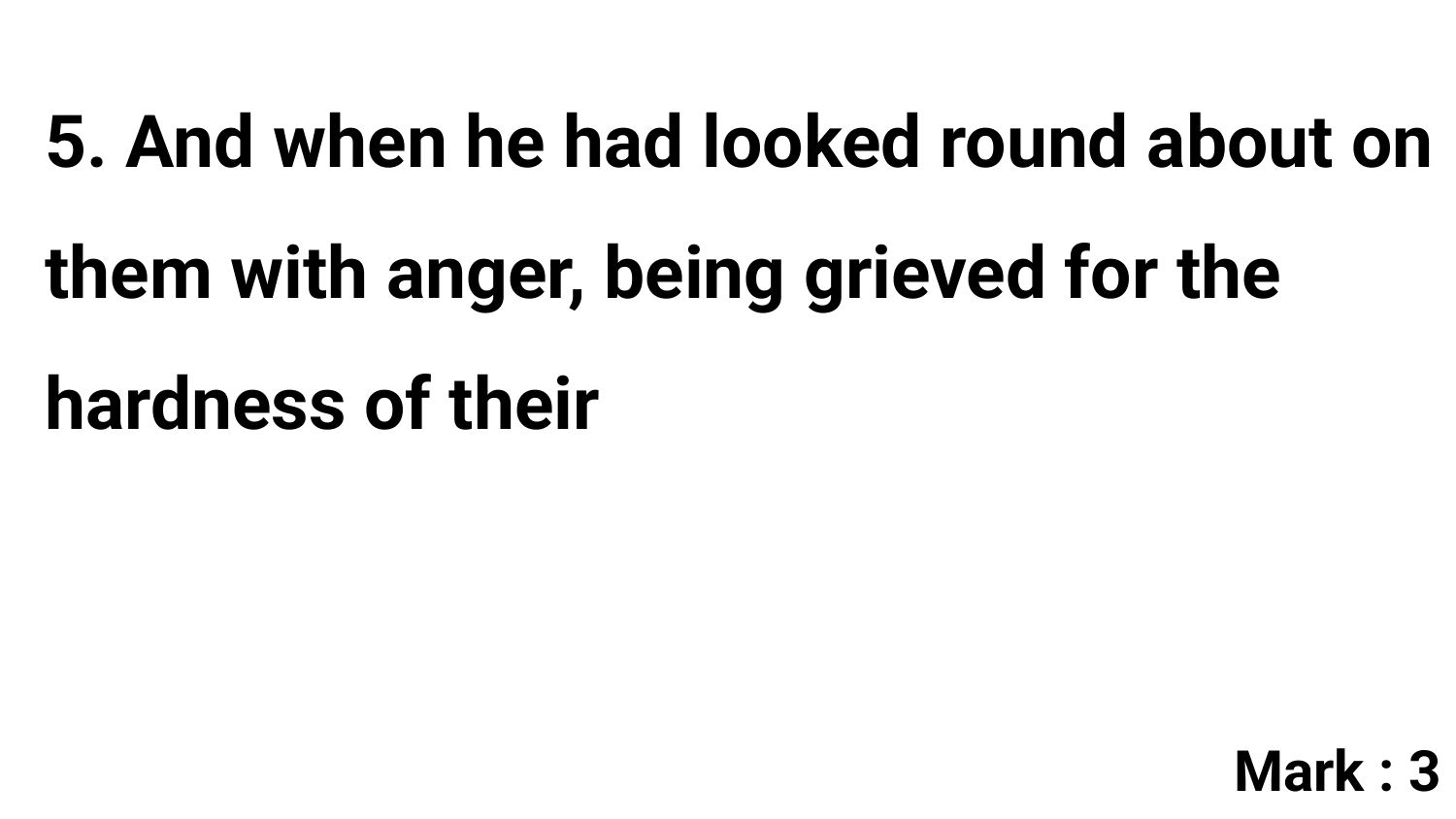

5. And when he had looked round about on them with anger, being grieved for the hardness of their
Mark : 3